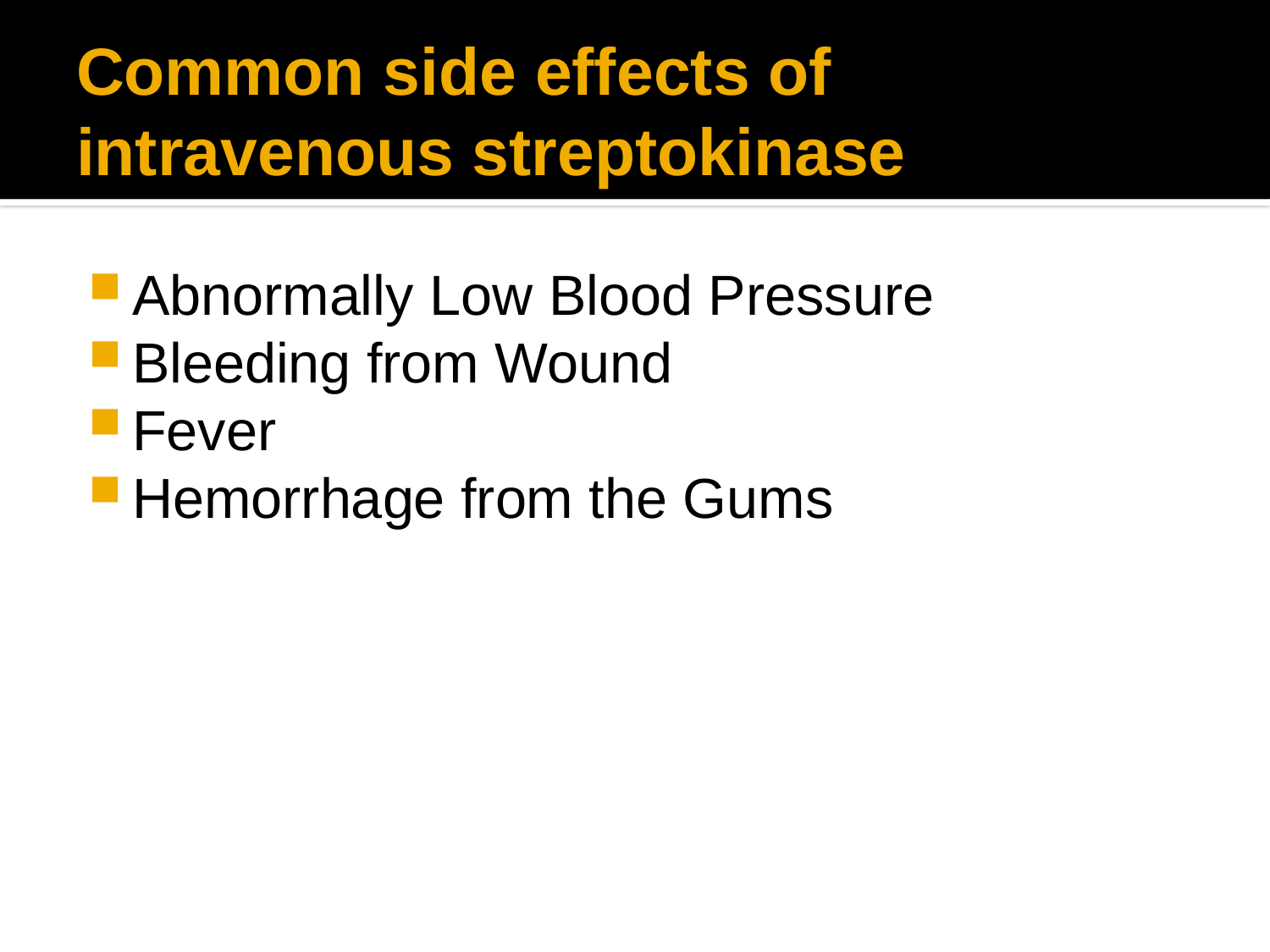

# Common side effects of intravenous streptokinase
Abnormally Low Blood Pressure
Bleeding from Wound
Fever
Hemorrhage from the Gums